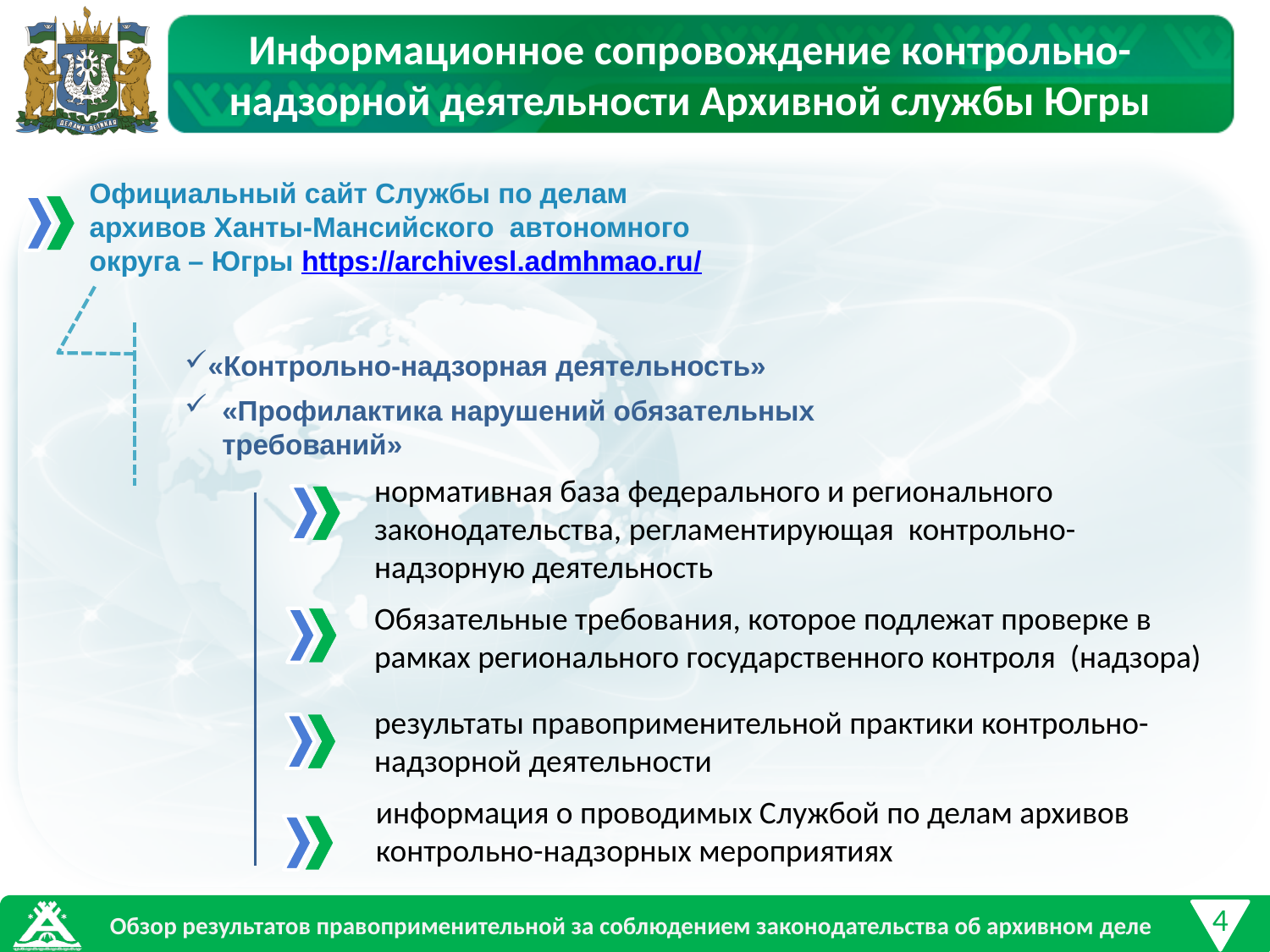

Информационное сопровождение контрольно-надзорной деятельности Архивной службы Югры
Официальный сайт Службы по делам архивов Ханты-Мансийского  автономного округа – Югры https://archivesl.admhmao.ru/

«Контрольно-надзорная деятельность»
«Профилактика нарушений обязательных требований»
нормативная база федерального и регионального законодательства, регламентирующая  контрольно-надзорную деятельность

Обязательные требования, которое подлежат проверке в рамках регионального государственного контроля  (надзора)

результаты правоприменительной практики контрольно-надзорной деятельности

информация о проводимых Службой по делам архивов контрольно-надзорных мероприятиях